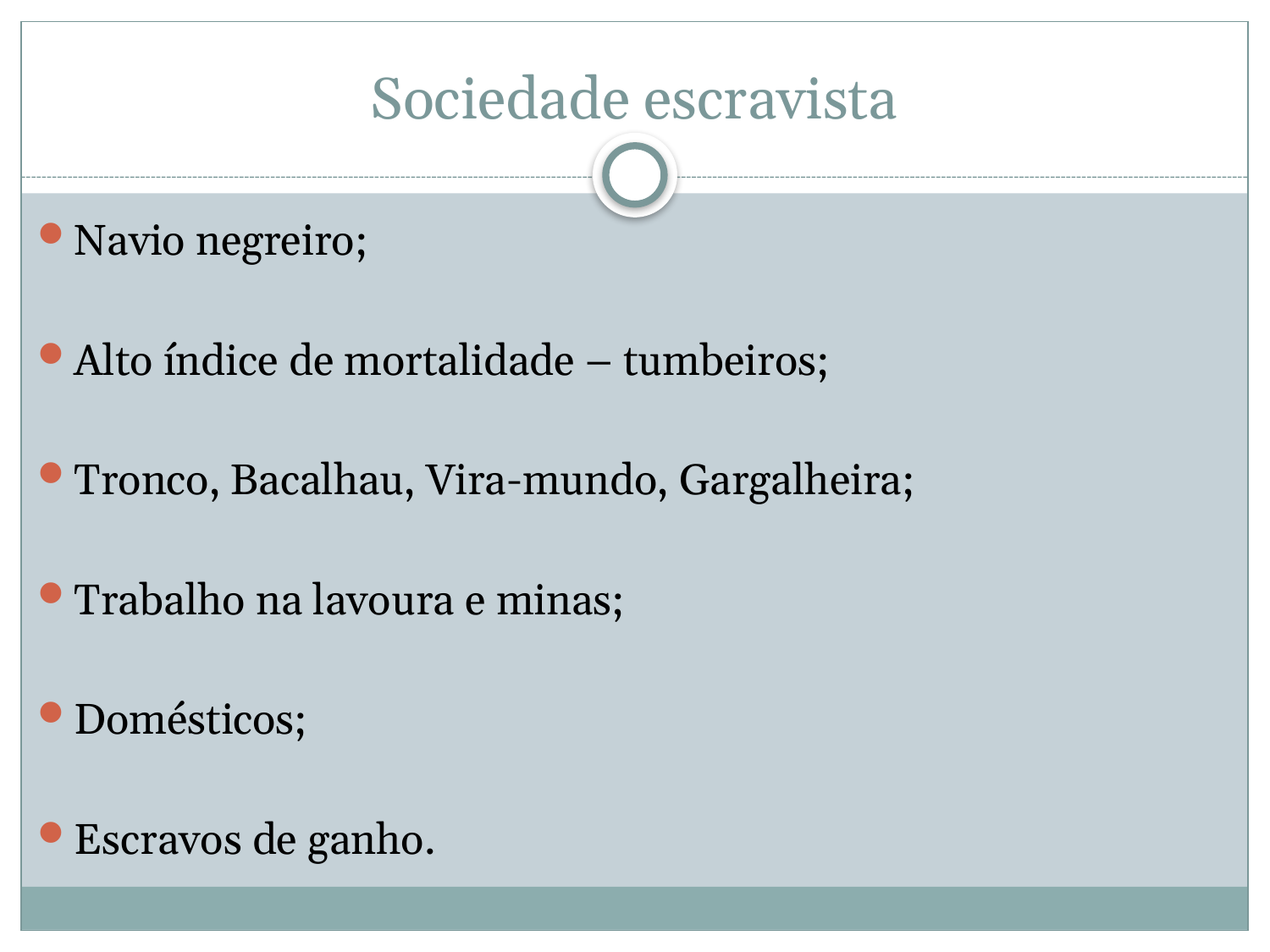

# Sociedade escravista
Navio negreiro;

Alto índice de mortalidade – tumbeiros;

Tronco, Bacalhau, Vira-mundo, Gargalheira;

Trabalho na lavoura e minas;

Domésticos;

Escravos de ganho.